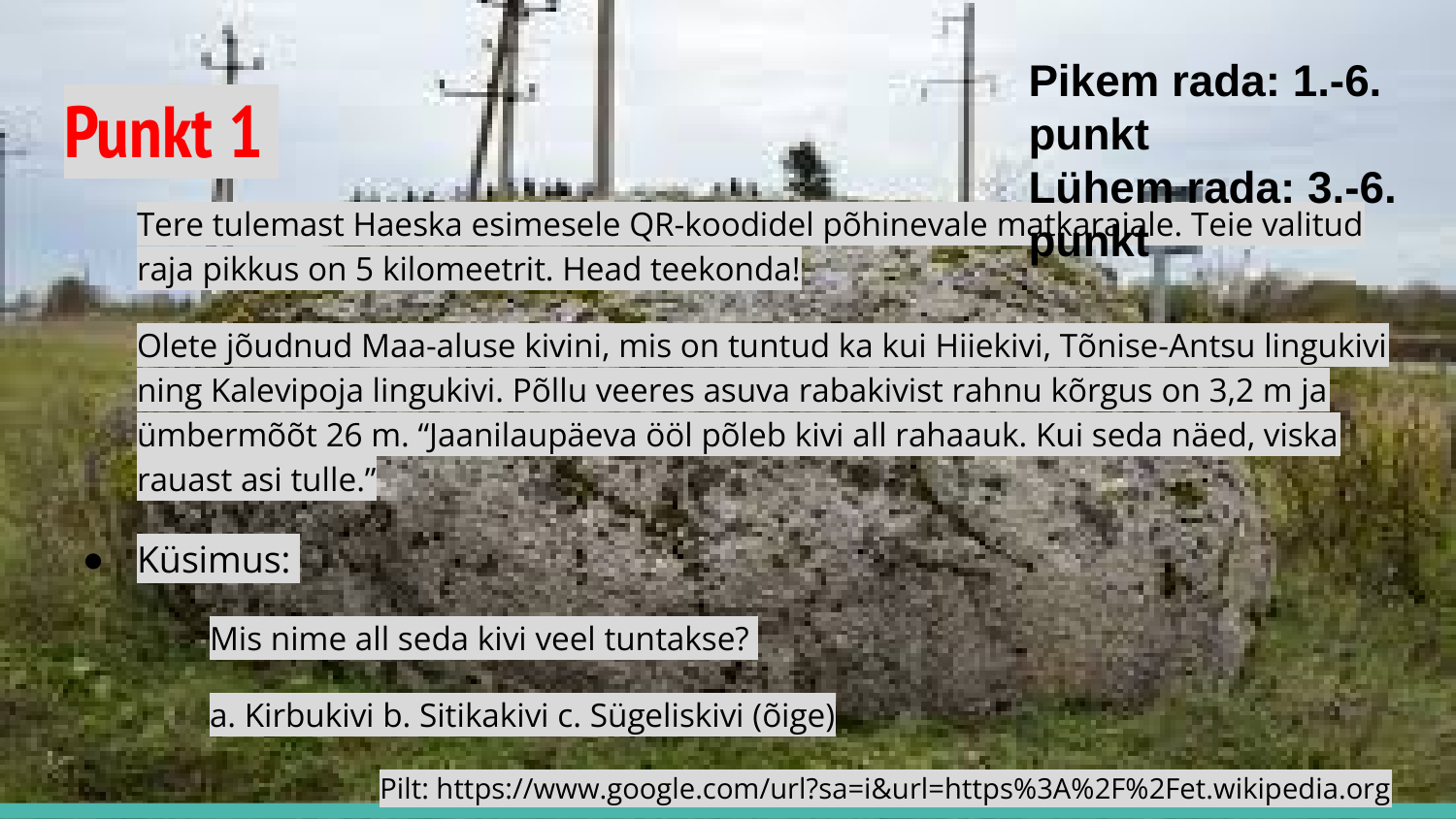

Pikem rada: 1.-6. punkt
Lühem rada: 3.-6. punkt
# Punkt 1
Tere tulemast Haeska esimesele QR-koodidel põhinevale matkarajale. Teie valitud raja pikkus on 5 kilomeetrit. Head teekonda!
Olete jõudnud Maa-aluse kivini, mis on tuntud ka kui Hiiekivi, Tõnise-Antsu lingukivi ning Kalevipoja lingukivi. Põllu veeres asuva rabakivist rahnu kõrgus on 3,2 m ja ümbermõõt 26 m. “Jaanilaupäeva ööl põleb kivi all rahaauk. Kui seda näed, viska rauast asi tulle.”
Küsimus:
Mis nime all seda kivi veel tuntakse?
a. Kirbukivi b. Sitikakivi c. Sügeliskivi (õige)
Pilt: https://www.google.com/url?sa=i&url=https%3A%2F%2Fet.wikipedia.org